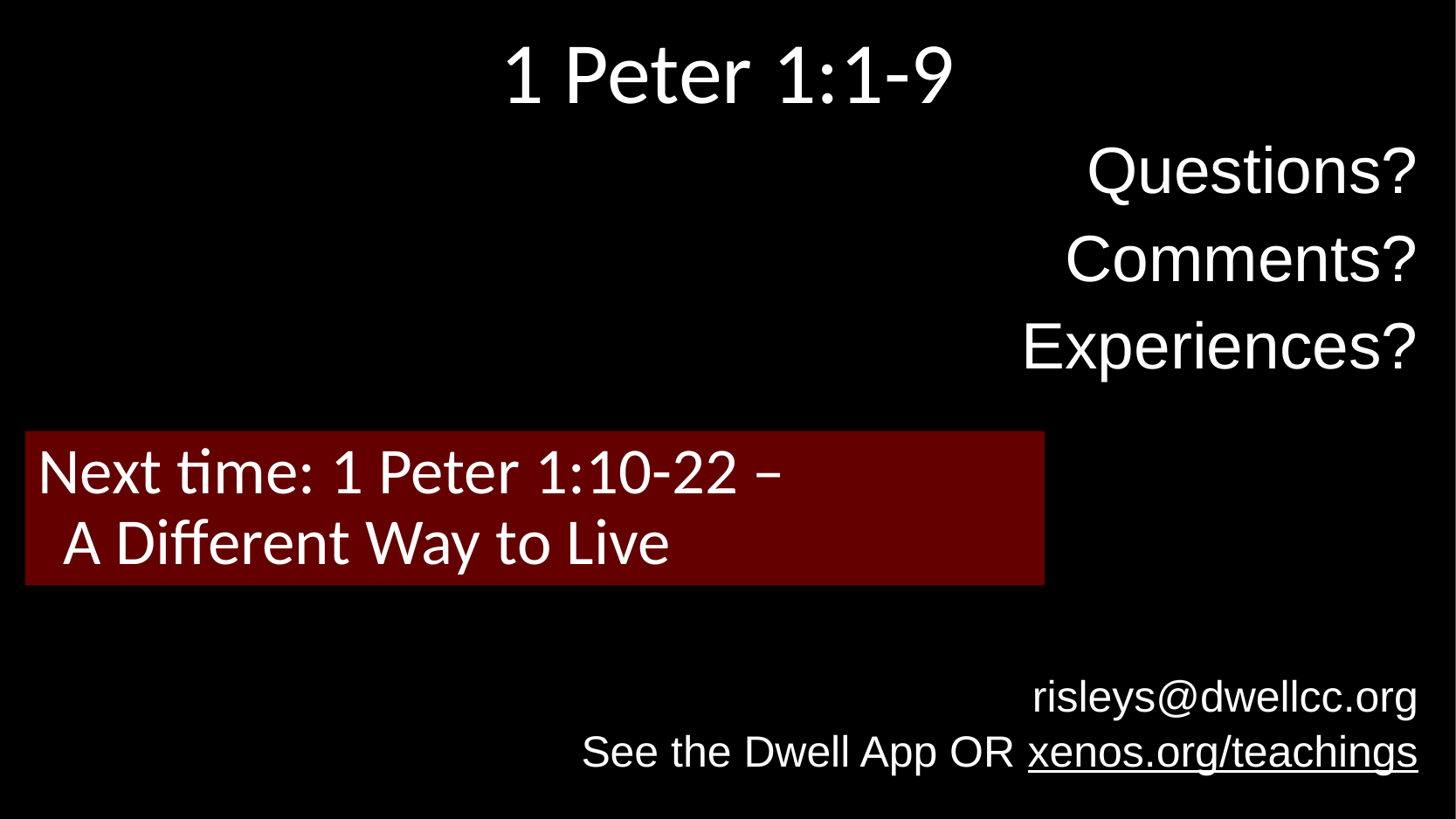

# 1 Peter 1:1-9
Questions?
Comments?
Experiences?

risleys@dwellcc.org
See the Dwell App OR xenos.org/teachings
Next time: 1 Peter 1:10-22 –
A Different Way to Live